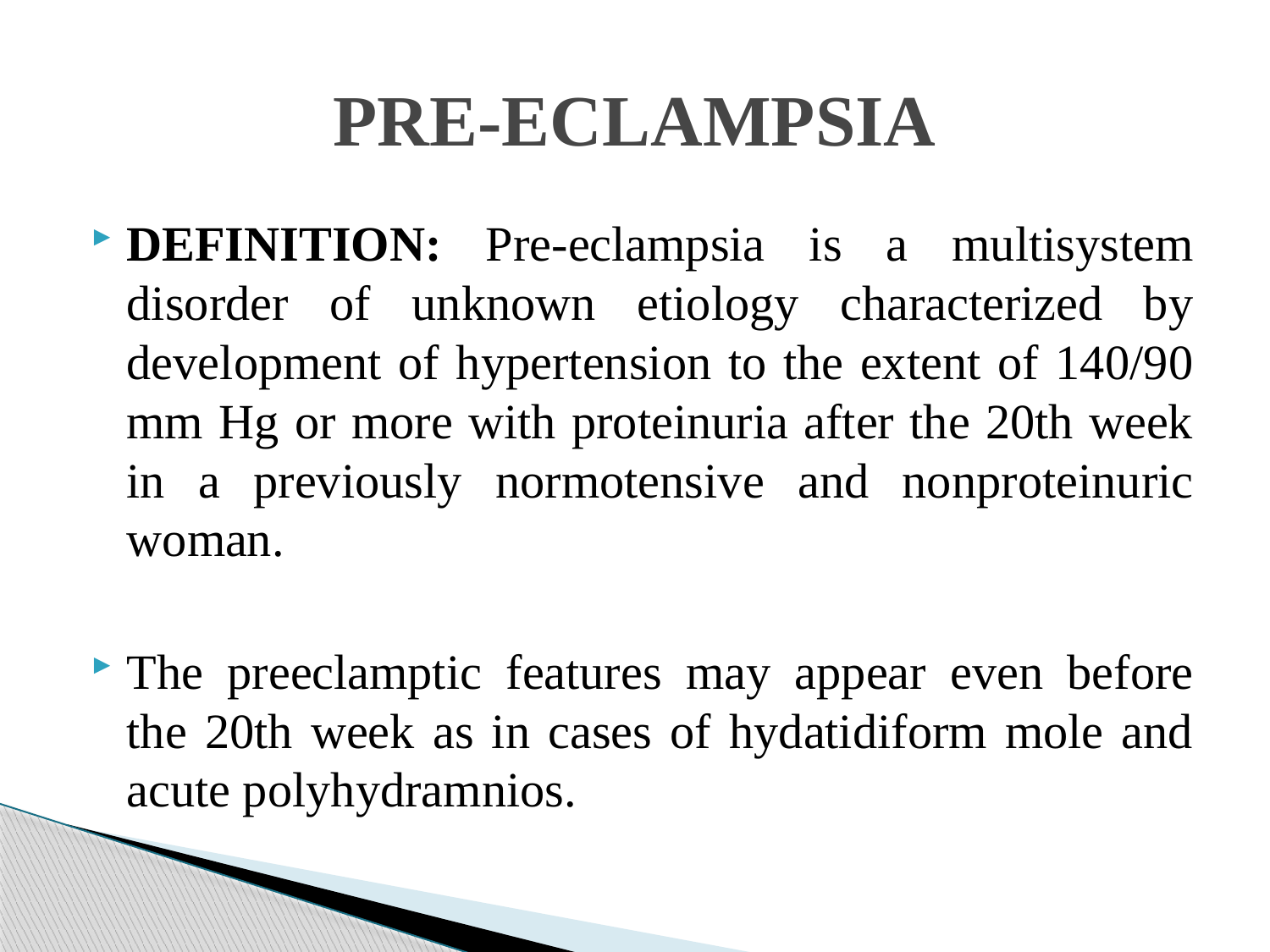

# PRE-ECLAMPSIA
DEFINITION: Pre-eclampsia is a multisystem disorder of unknown etiology characterized by development of hypertension to the extent of 140/90 mm Hg or more with proteinuria after the 20th week in a previously normotensive and nonproteinuric woman.

The preeclamptic features may appear even before the 20th week as in cases of hydatidiform mole and acute polyhydramnios.